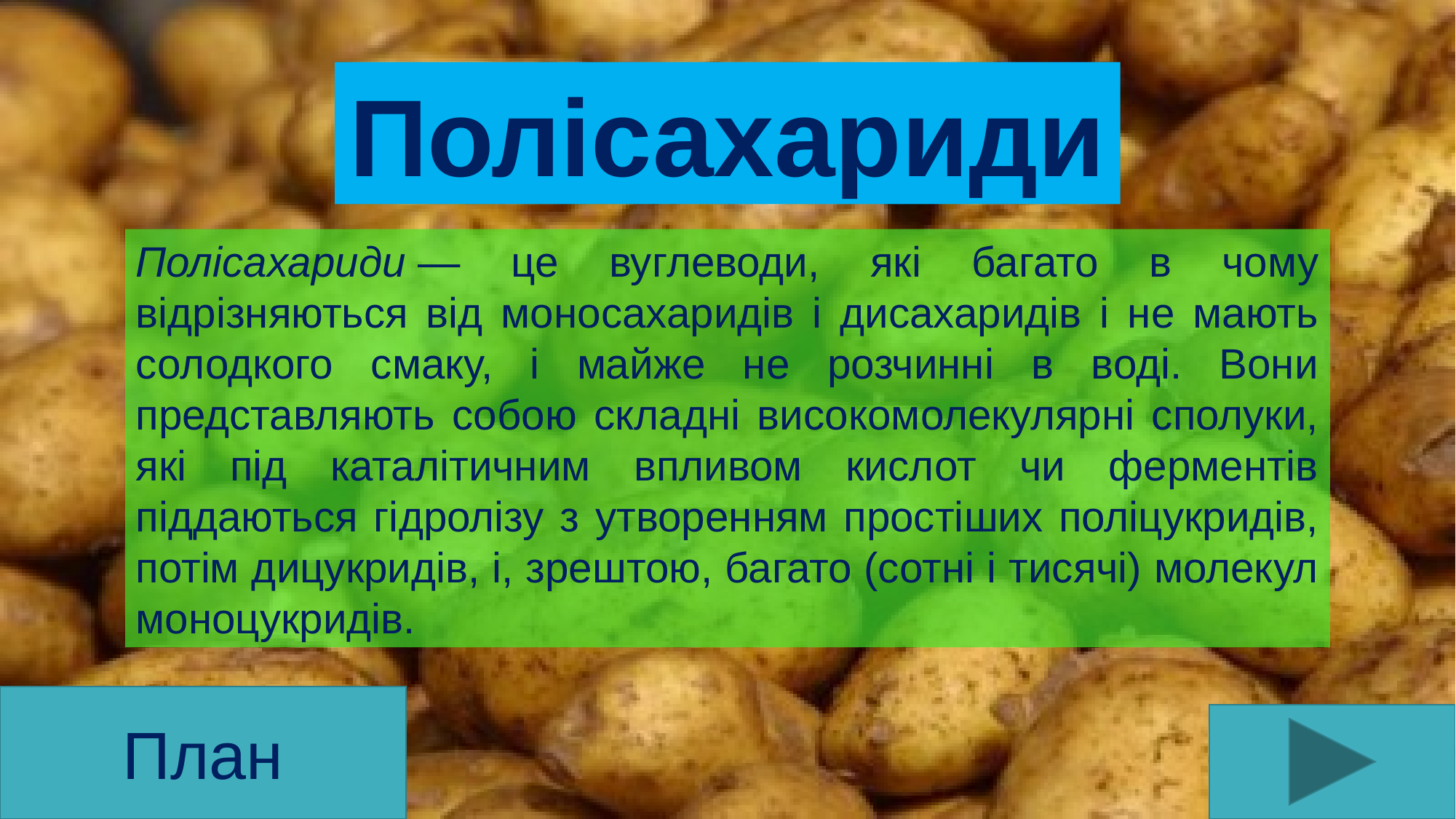

Полісахариди
Полісахариди — це вуглеводи, які багато в чому відрізняються від моносахаридів і дисахаридів і не мають солодкого смаку, і майже не розчинні в воді. Вони представляють собою складні високомолекулярні сполуки, які під каталітичним впливом кислот чи ферментів піддаються гідролізу з утворенням простіших поліцукридів, потім дицукридів, і, зрештою, багато (сотні і тисячі) молекул моноцукридів.
План